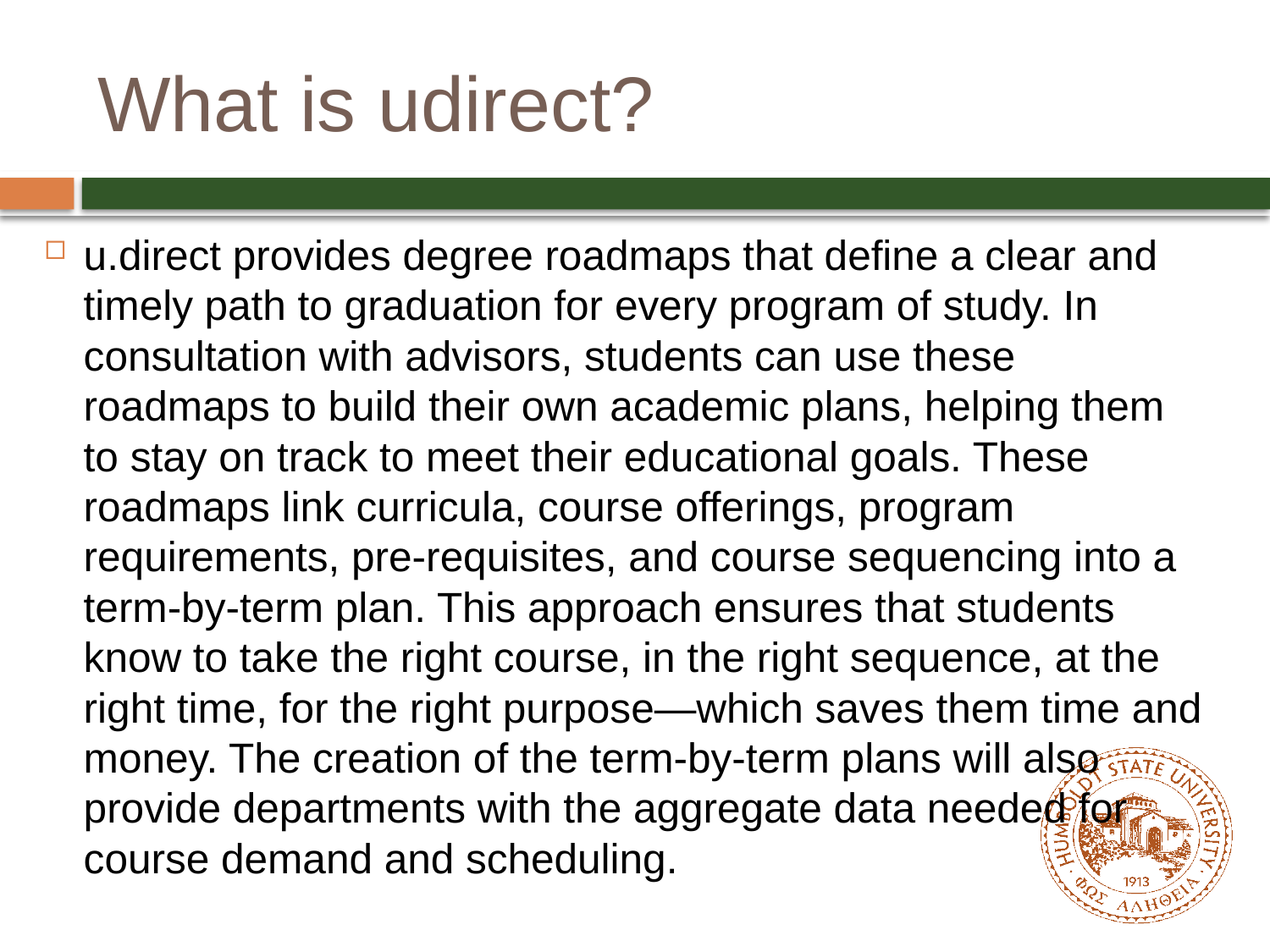

# What is udirect?
u.direct provides degree roadmaps that define a clear and timely path to graduation for every program of study. In consultation with advisors, students can use these roadmaps to build their own academic plans, helping them to stay on track to meet their educational goals. These roadmaps link curricula, course offerings, program requirements, pre-requisites, and course sequencing into a term-by-term plan. This approach ensures that students know to take the right course, in the right sequence, at the right time, for the right purpose—which saves them time and money. The creation of the term-by-term plans will also provide departments with the aggregate data needed for course demand and scheduling.